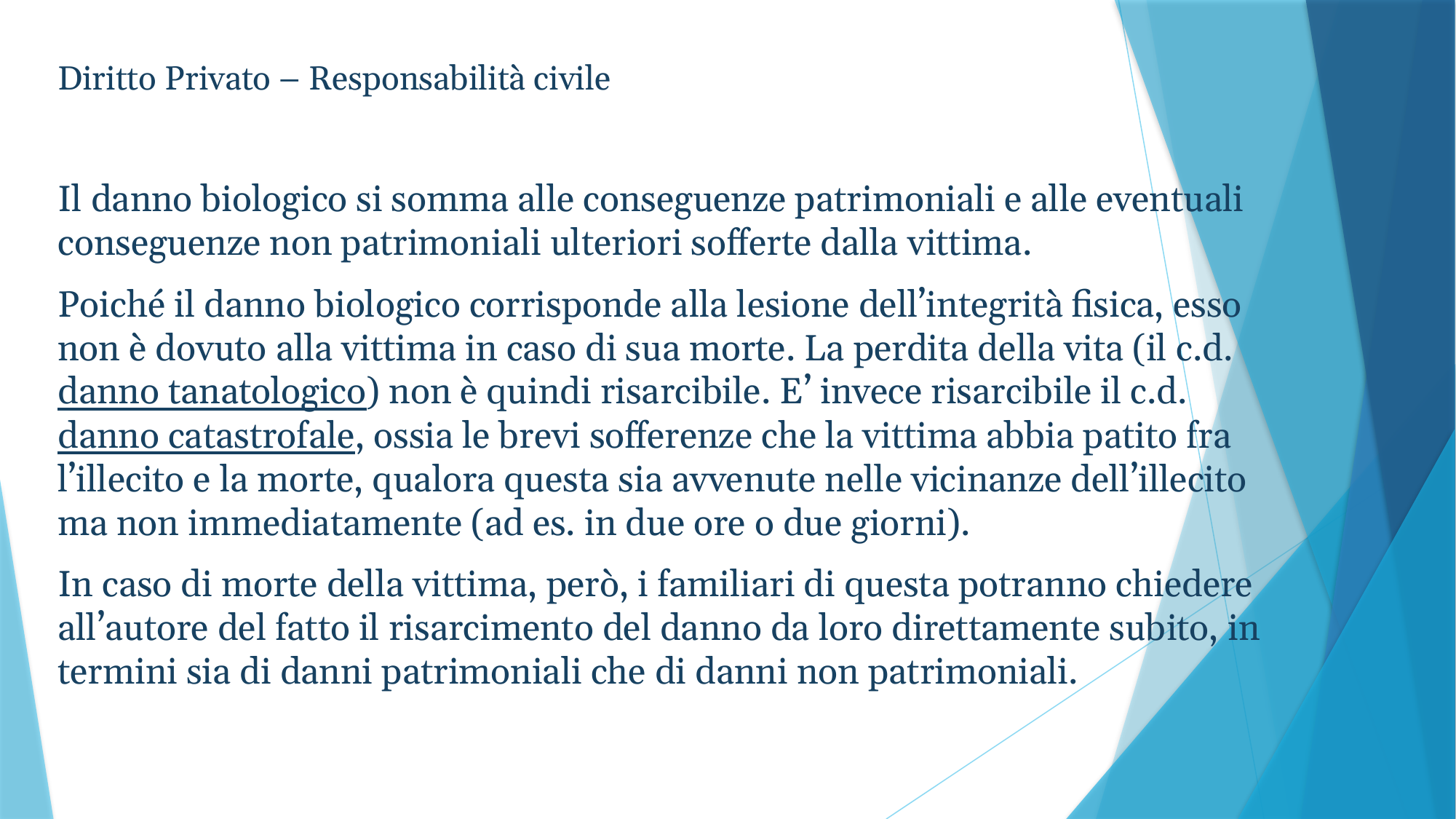

Diritto Privato – Responsabilità civile
Il danno biologico si somma alle conseguenze patrimoniali e alle eventuali conseguenze non patrimoniali ulteriori sofferte dalla vittima.
Poiché il danno biologico corrisponde alla lesione dell’integrità fisica, esso non è dovuto alla vittima in caso di sua morte. La perdita della vita (il c.d. danno tanatologico) non è quindi risarcibile. E’ invece risarcibile il c.d. danno catastrofale, ossia le brevi sofferenze che la vittima abbia patito fra l’illecito e la morte, qualora questa sia avvenute nelle vicinanze dell’illecito ma non immediatamente (ad es. in due ore o due giorni).
In caso di morte della vittima, però, i familiari di questa potranno chiedere all’autore del fatto il risarcimento del danno da loro direttamente subito, in termini sia di danni patrimoniali che di danni non patrimoniali.